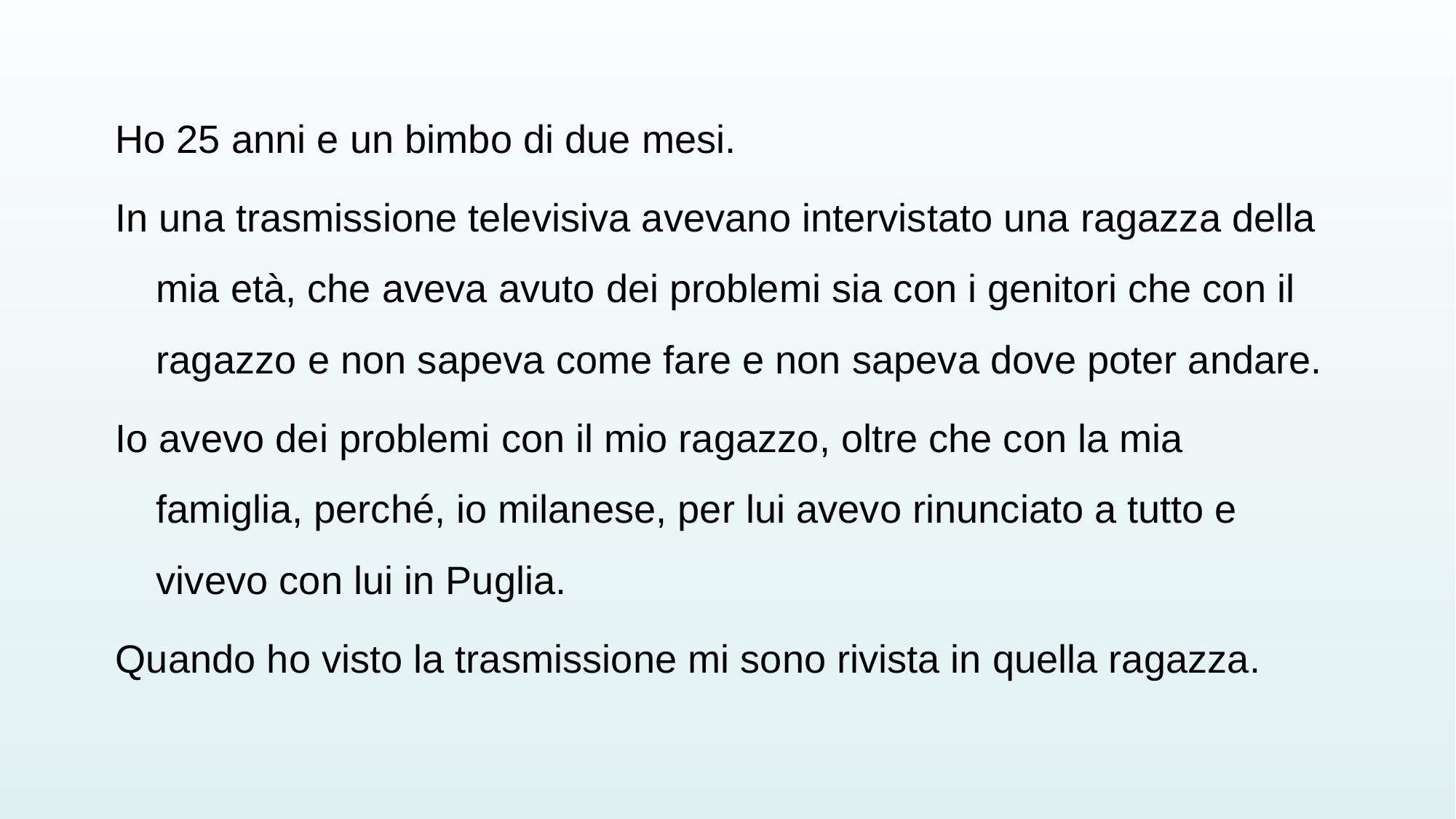

Ho 25 anni e un bimbo di due mesi.
In una trasmissione televisiva avevano intervistato una ragazza della mia età, che aveva avuto dei problemi sia con i genitori che con il ragazzo e non sapeva come fare e non sapeva dove poter andare.
Io avevo dei problemi con il mio ragazzo, oltre che con la mia famiglia, perché, io milanese, per lui avevo rinunciato a tutto e vivevo con lui in Puglia.
Quando ho visto la trasmissione mi sono rivista in quella ragazza.